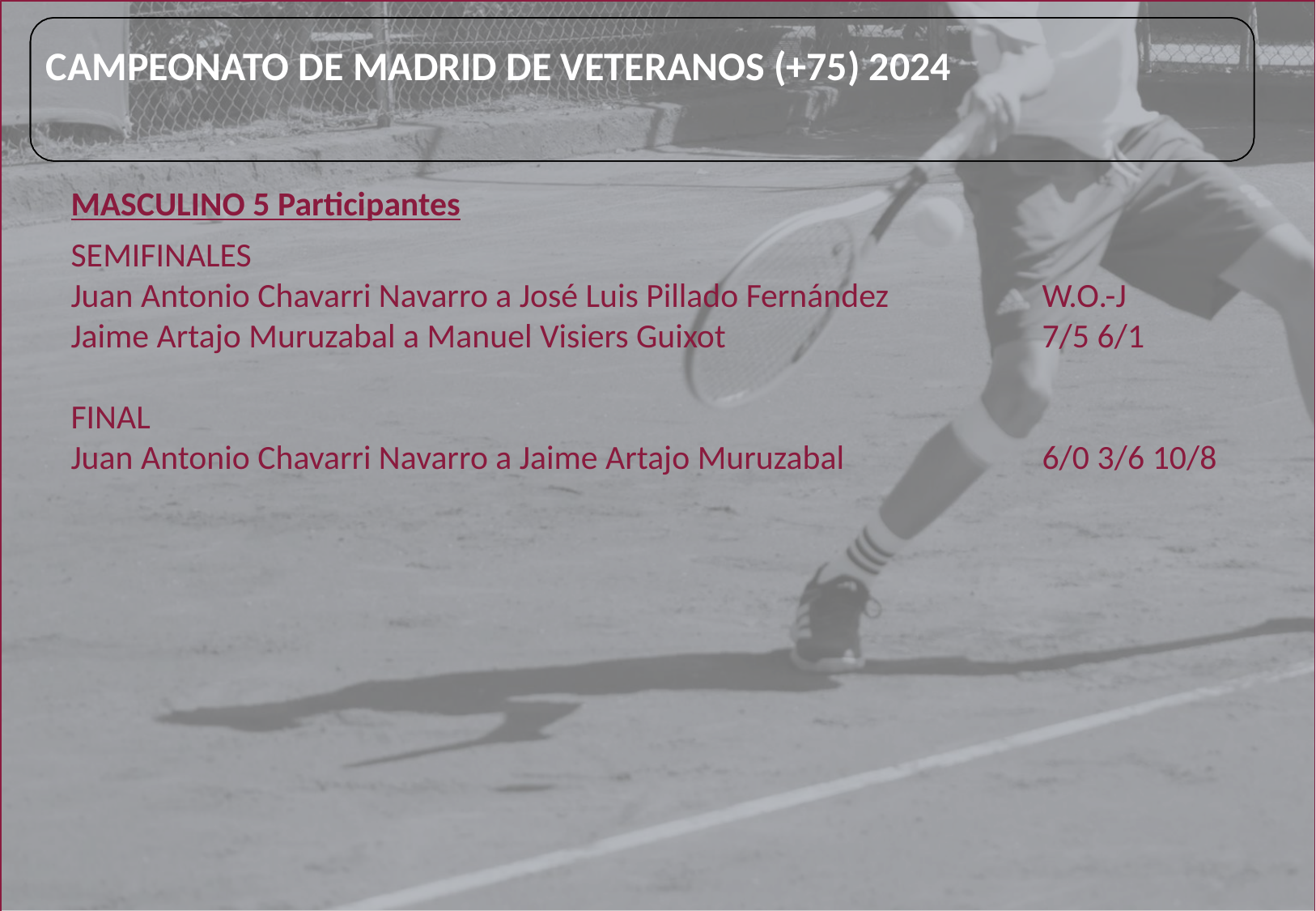

# CAMPEONATO DE MADRID DE VETERANOS (+75) 2024
MASCULINO 5 Participantes

SEMIFINALES
Juan Antonio Chavarri Navarro a José Luis Pillado Fernández		W.O.-J
Jaime Artajo Muruzabal a Manuel Visiers Guixot			7/5 6/1

FINAL
Juan Antonio Chavarri Navarro a Jaime Artajo Muruzabal		6/0 3/6 10/8